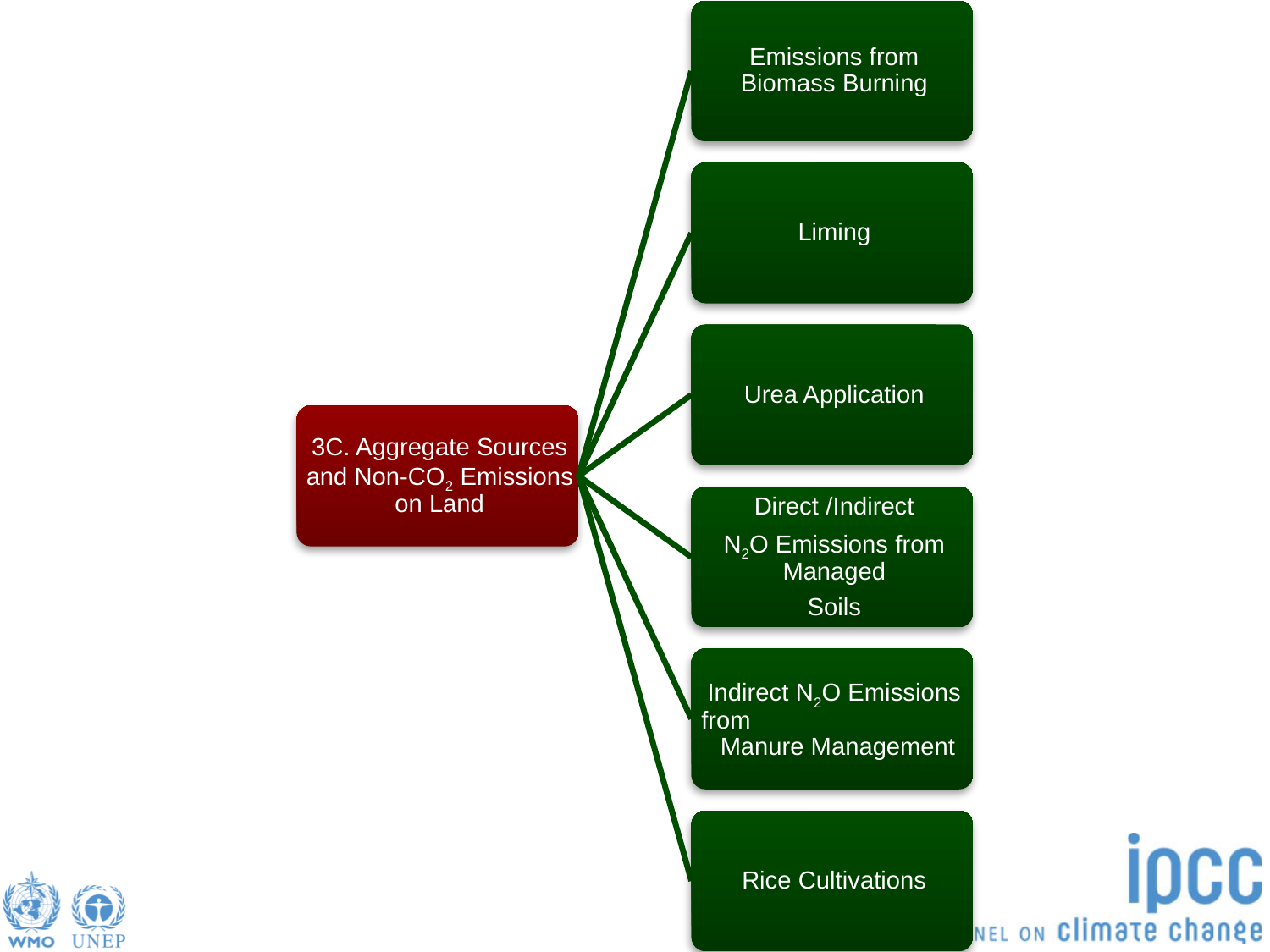

3C. Aggregate Sources and Non-CO2 Emissions on Land

Emissions from Biomass Burning

Liming

Urea Application

Direct /Indirect
N2O Emissions from Managed
Soils

Indirect N2O Emissions from                                 Manure Management

Rice Cultivations
#